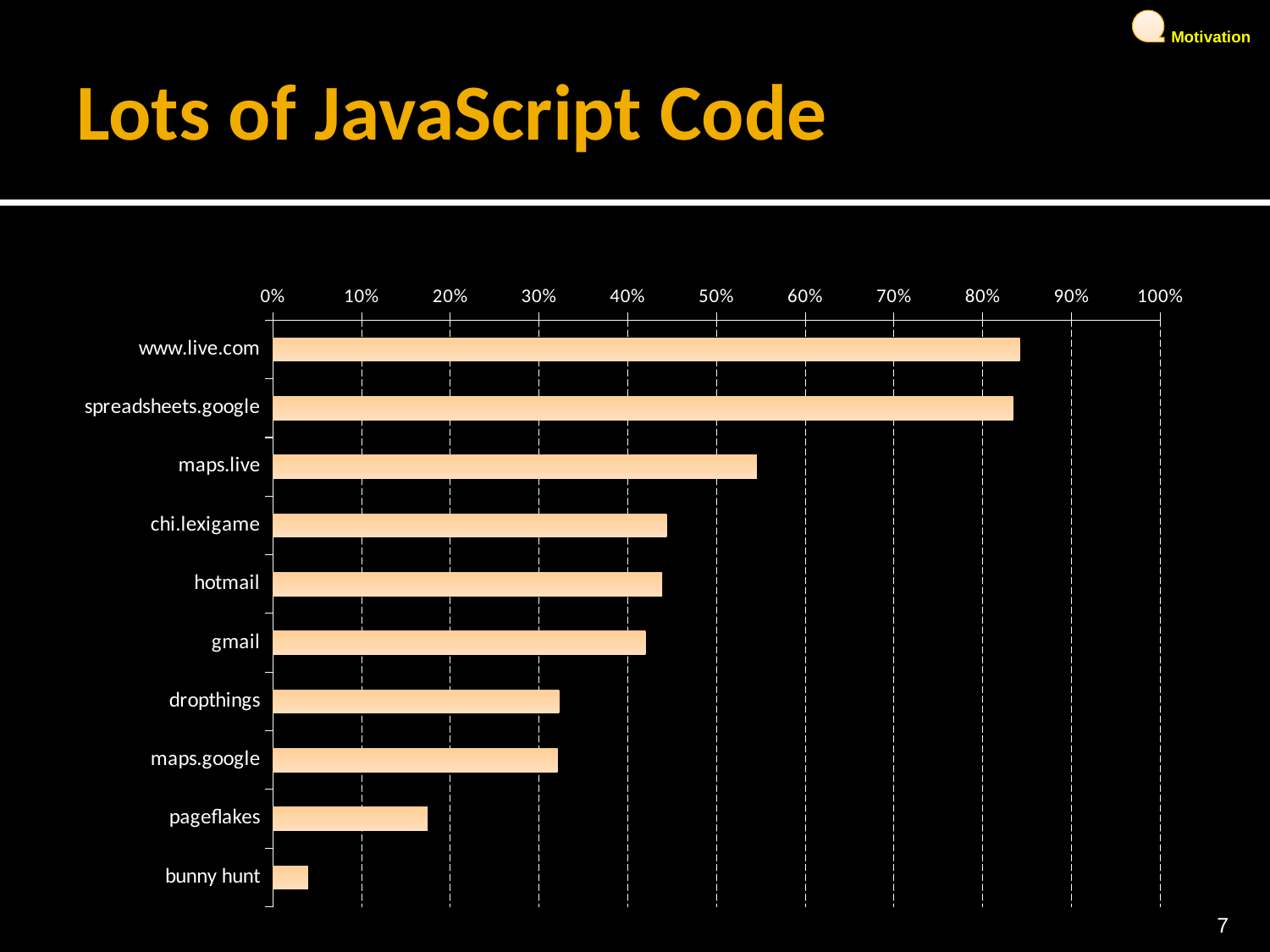

# Lots of JavaScript Code

### Chart

| Category |  |
|---|---|
| www.live.com | 0.841739169 |
| spreadsheets.google | 0.8340799110000002 |
| maps.live | 0.5453967489999998 |
| chi.lexigame | 0.443723152 |
| hotmail | 0.4387349370000001 |
| gmail | 0.41992006000000015 |
| dropthings | 0.3224553300000001 |
| maps.google | 0.3207808370000002 |
| pageflakes | 0.174473001 |
| bunny hunt | 0.03963369600000002 |
7